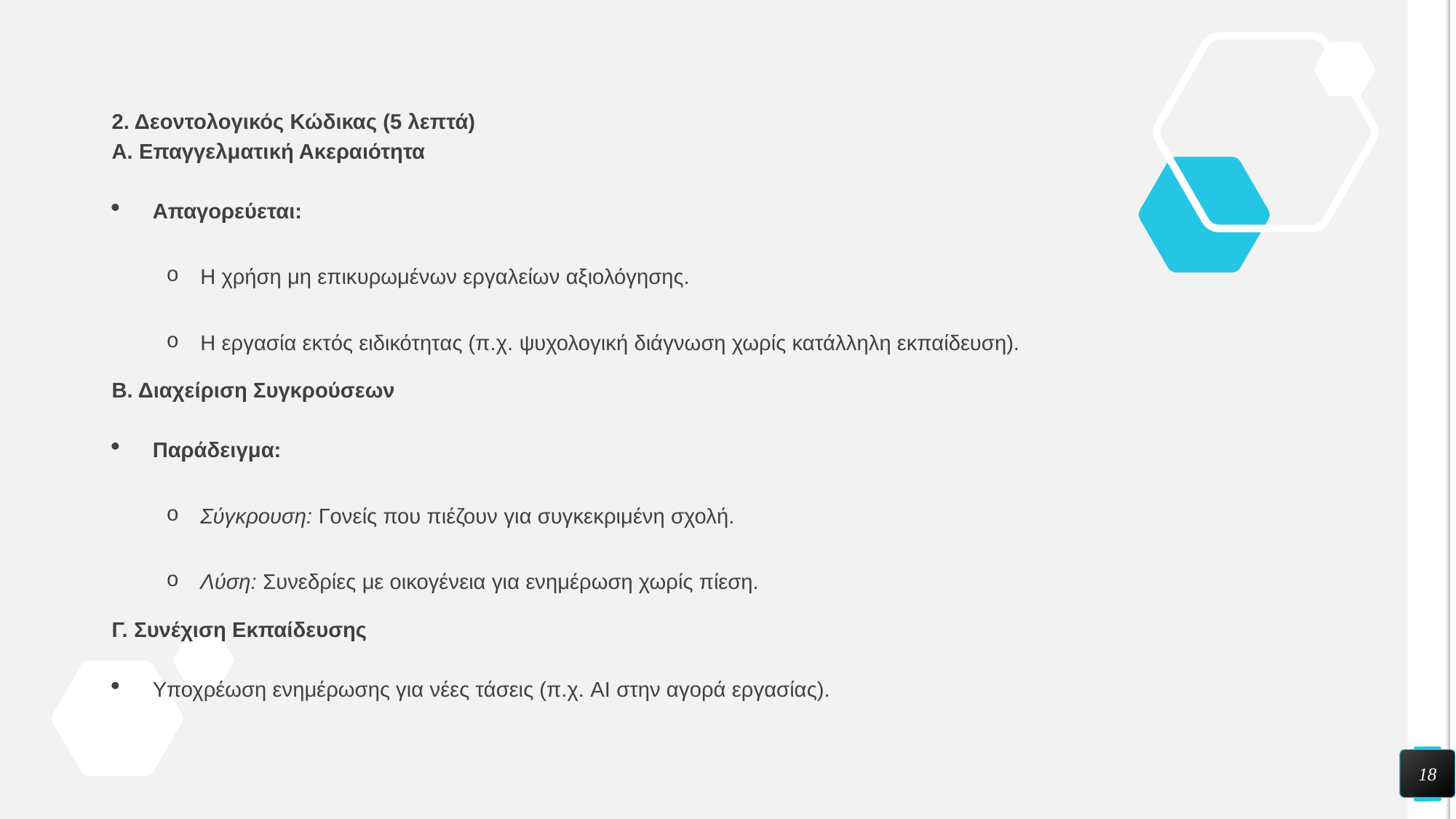

2. Δεοντολογικός Κώδικας (5 λεπτά)
Α. Επαγγελματική Ακεραιότητα
Απαγορεύεται:
Η χρήση μη επικυρωμένων εργαλείων αξιολόγησης.
Η εργασία εκτός ειδικότητας (π.χ. ψυχολογική διάγνωση χωρίς κατάλληλη εκπαίδευση).
Β. Διαχείριση Συγκρούσεων
Παράδειγμα:
Σύγκρουση: Γονείς που πιέζουν για συγκεκριμένη σχολή.
Λύση: Συνεδρίες με οικογένεια για ενημέρωση χωρίς πίεση.
Γ. Συνέχιση Εκπαίδευσης
Υποχρέωση ενημέρωσης για νέες τάσεις (π.χ. AI στην αγορά εργασίας).

18